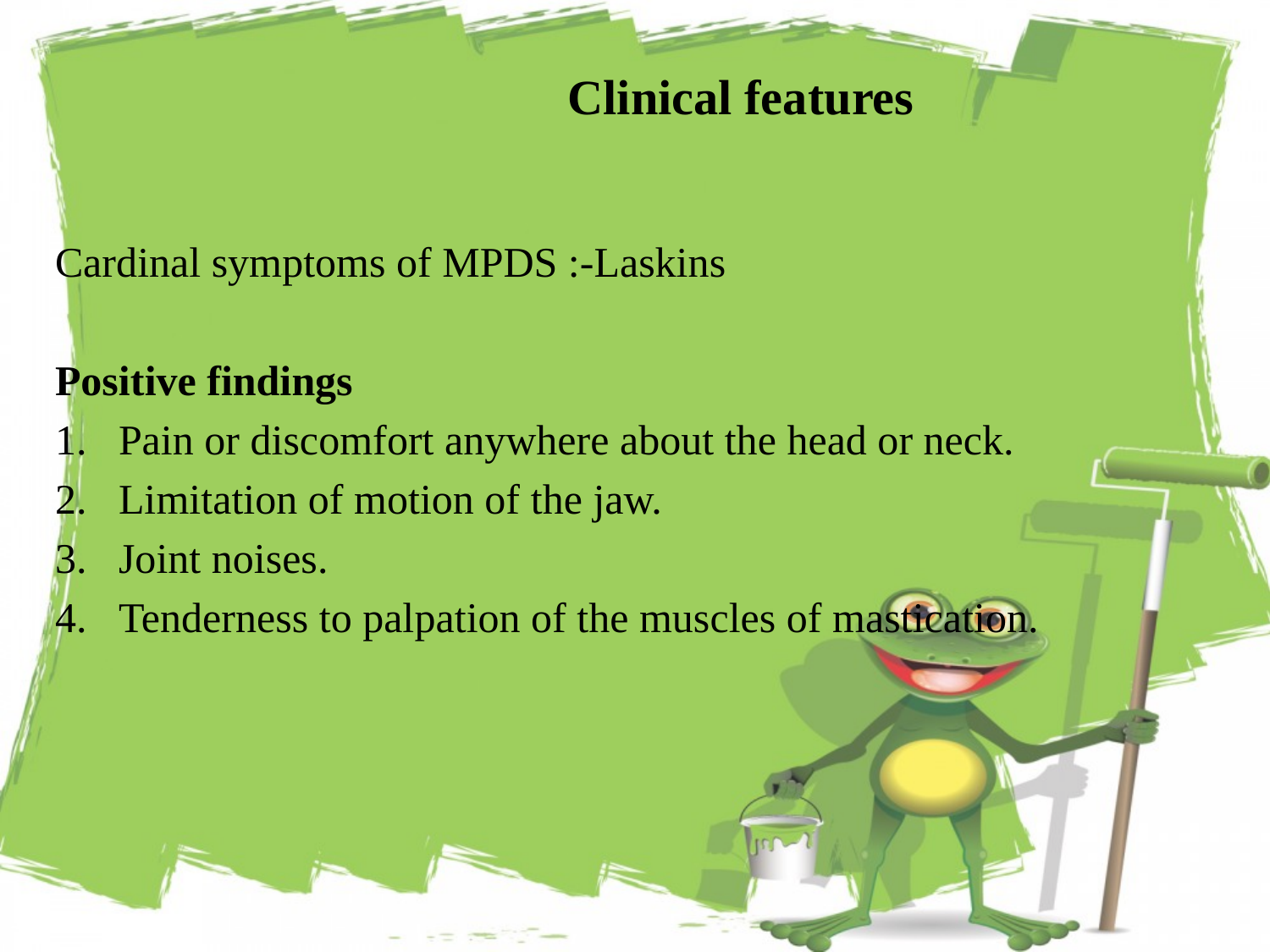

# Clinical features

Cardinal symptoms of MPDS :-Laskins

Positive findings
Pain or discomfort anywhere about the head or neck.
Limitation of motion of the jaw.
Joint noises.
Tenderness to palpation of the muscles of mastication.